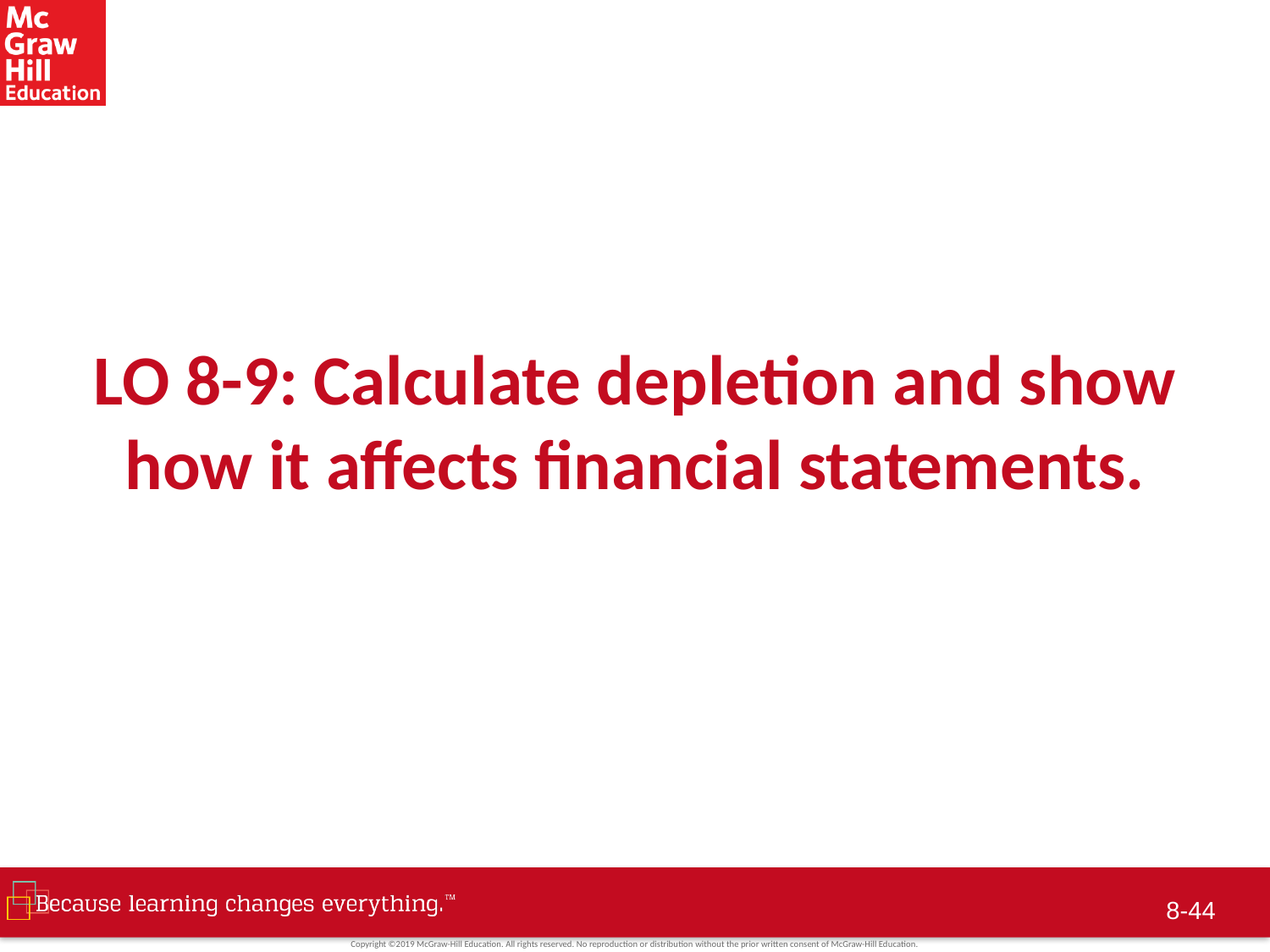

# LO 8-9: Calculate depletion and show how it affects financial statements.
8-44